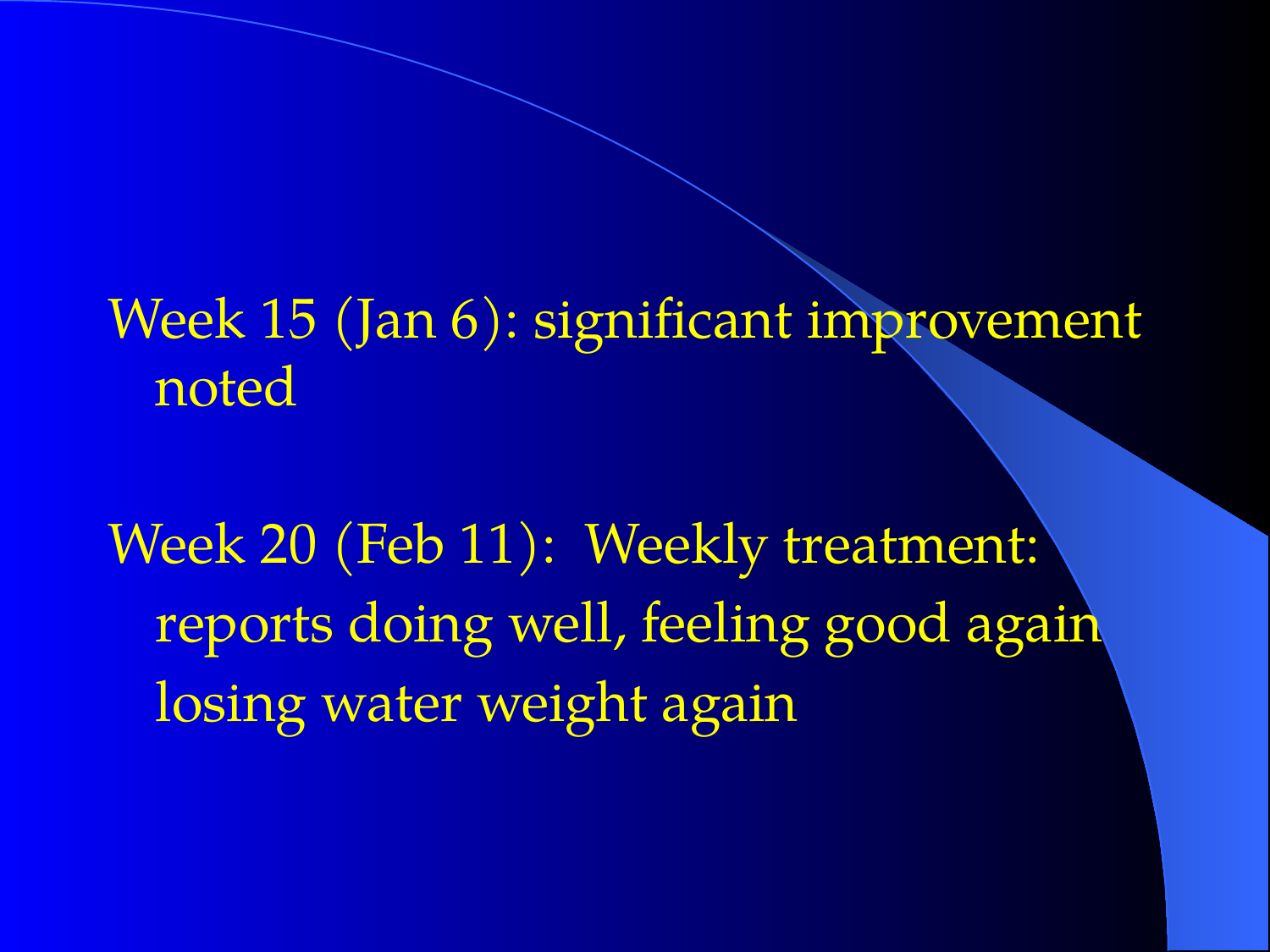

#
Week 15 (Jan 6): significant improvement noted

Week 20 (Feb 11):  Weekly treatment:
	reports doing well, feeling good again
	losing water weight again